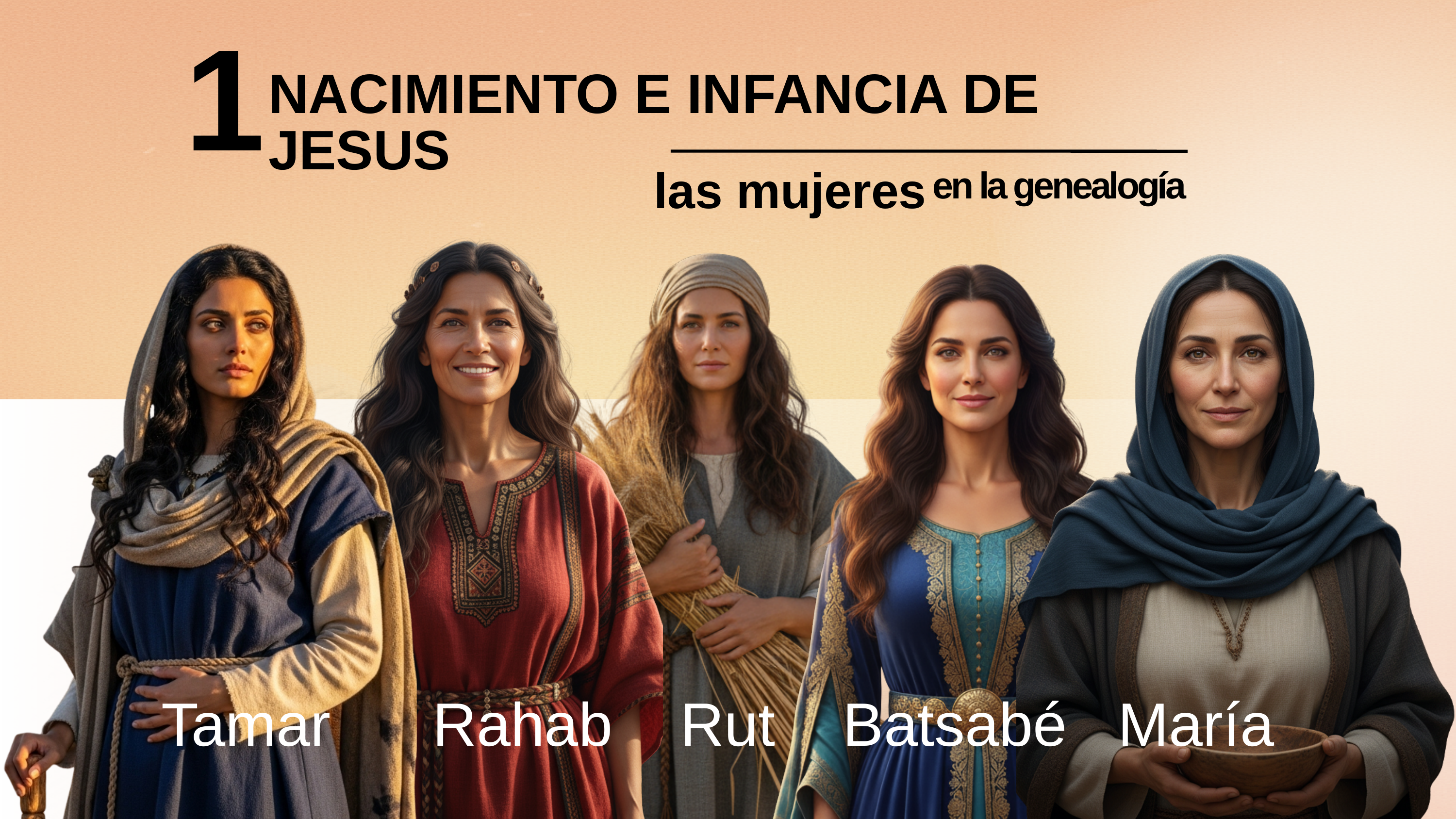

1
NACIMIENTO E INFANCIA DE JESUS
las mujeres
en la genealogía

Tamar      Rahab    Rut    Batsabé   María